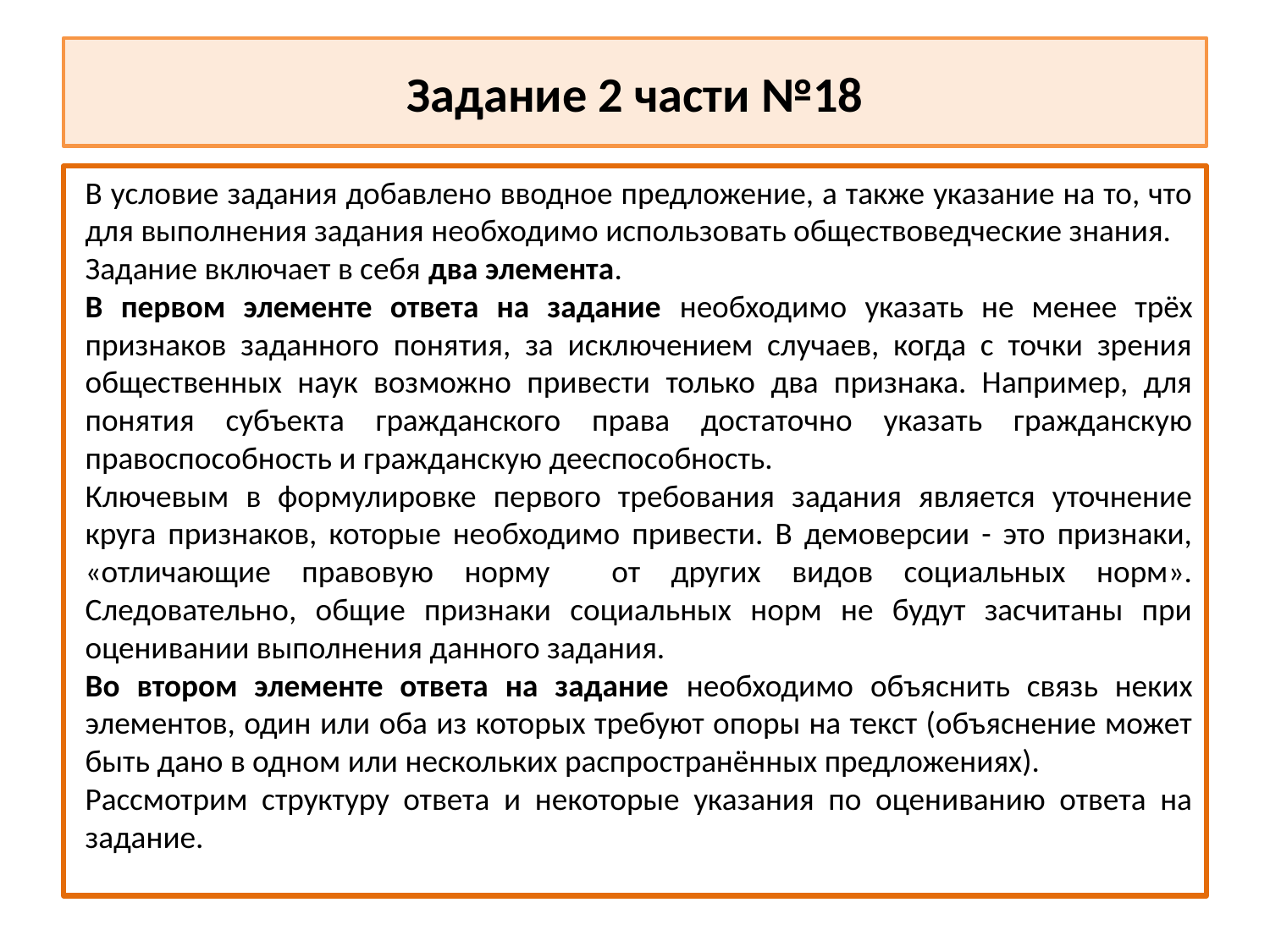

# Задание 2 части №18
	В условие задания добавлено вводное предложение, а также указание на то, что для выполнения задания необходимо использовать обществоведческие знания.
Задание включает в себя два элемента.
	В первом элементе ответа на задание необходимо указать не менее трёх признаков заданного понятия, за исключением случаев, когда с точки зрения общественных наук возможно привести только два признака. Например, для понятия субъекта гражданского права достаточно указать гражданскую правоспособность и гражданскую дееспособность.
	Ключевым в формулировке первого требования задания является уточнение круга признаков, которые необходимо привести. В демоверсии - это признаки, «отличающие правовую норму  от других видов социальных норм». Следовательно, общие признаки социальных норм не будут засчитаны при оценивании выполнения данного задания.
	Во втором элементе ответа на задание необходимо объяснить связь неких элементов, один или оба из которых требуют опоры на текст (объяснение может быть дано в одном или нескольких распространённых предложениях).
Рассмотрим структуру ответа и некоторые указания по оцениванию ответа на задание.